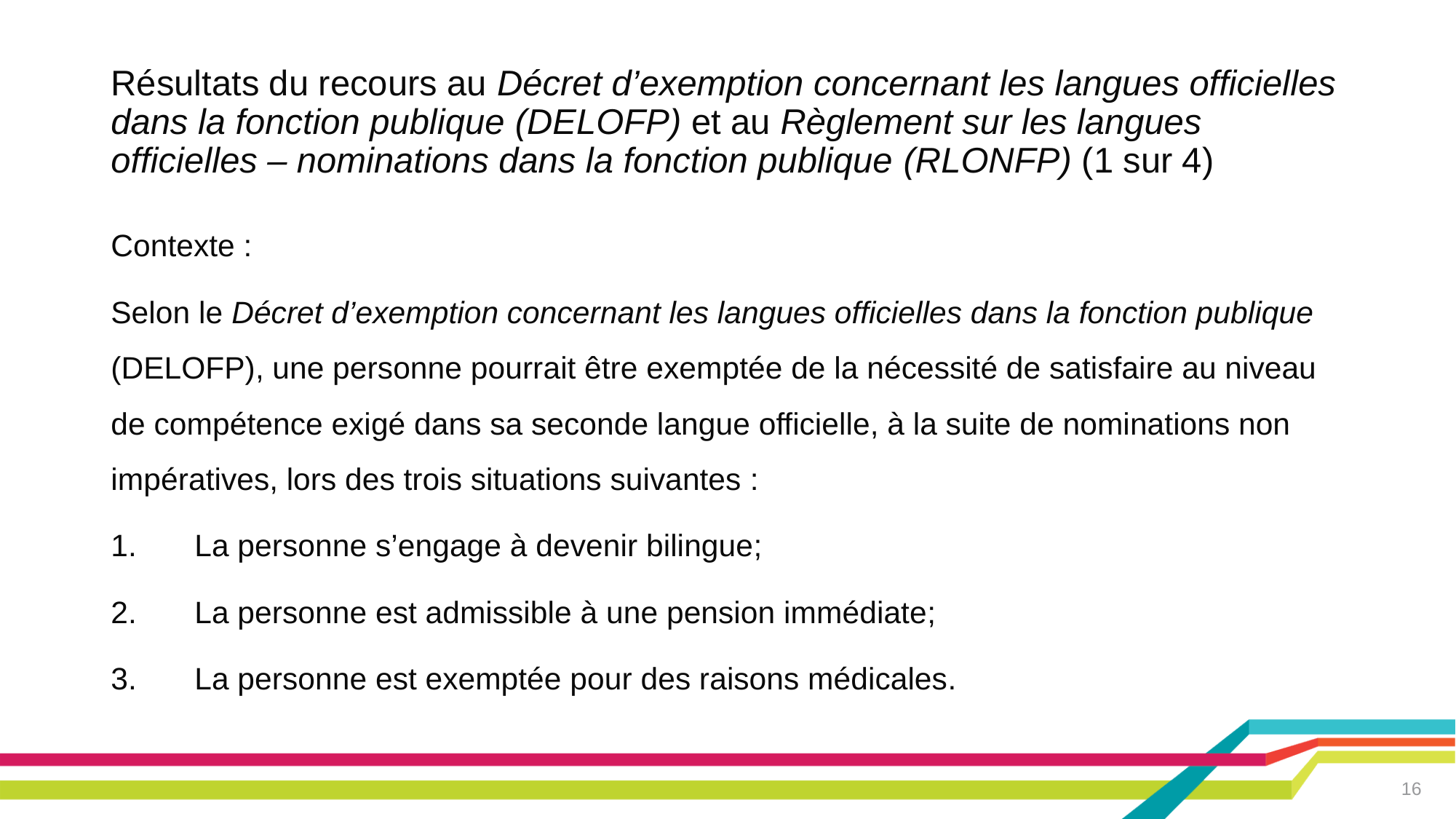

# Résultats du recours au Décret d’exemption concernant les langues officielles dans la fonction publique (DELOFP) et au Règlement sur les langues officielles – nominations dans la fonction publique (RLONFP) (1 sur 4)
Contexte :
Selon le Décret d’exemption concernant les langues officielles dans la fonction publique (DELOFP), une personne pourrait être exemptée de la nécessité de satisfaire au niveau de compétence exigé dans sa seconde langue officielle, à la suite de nominations non impératives, lors des trois situations suivantes :
La personne s’engage à devenir bilingue;
La personne est admissible à une pension immédiate;
La personne est exemptée pour des raisons médicales.
16